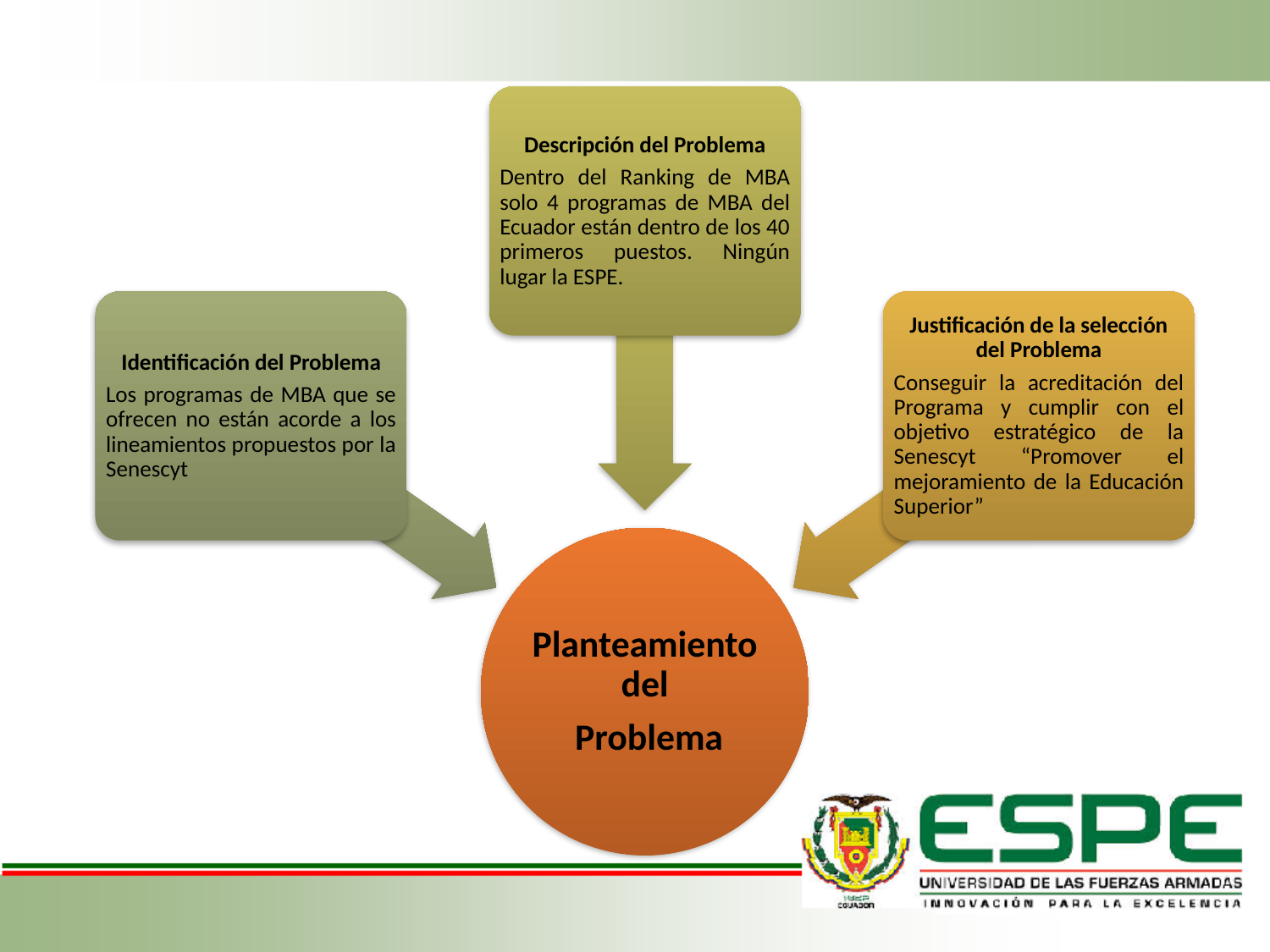

Planteamiento del
 Problema
Identificación del Problema
Los programas de MBA que se ofrecen no están acorde a los lineamientos propuestos por la Senescyt
Descripción del Problema
Dentro del Ranking de MBA solo 4 programas de MBA del Ecuador están dentro de los 40 primeros puestos. Ningún lugar la ESPE.
Justificación de la selección del Problema
Conseguir la acreditación del Programa y cumplir con el objetivo estratégico de la Senescyt “Promover el mejoramiento de la Educación Superior”